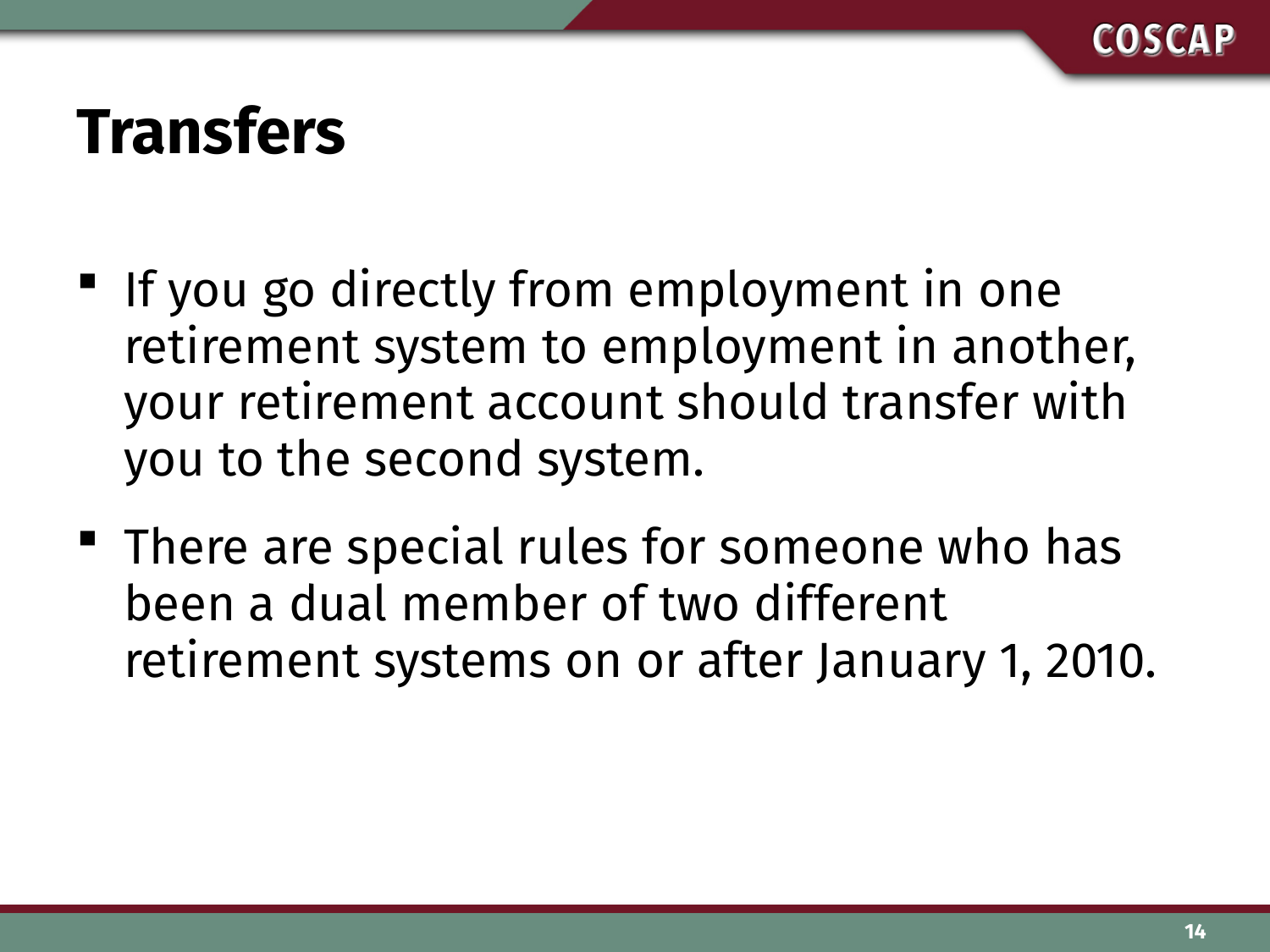

# Transfers
If you go directly from employment in one retirement system to employment in another, your retirement account should transfer with you to the second system.
There are special rules for someone who has been a dual member of two different retirement systems on or after January 1, 2010.

14